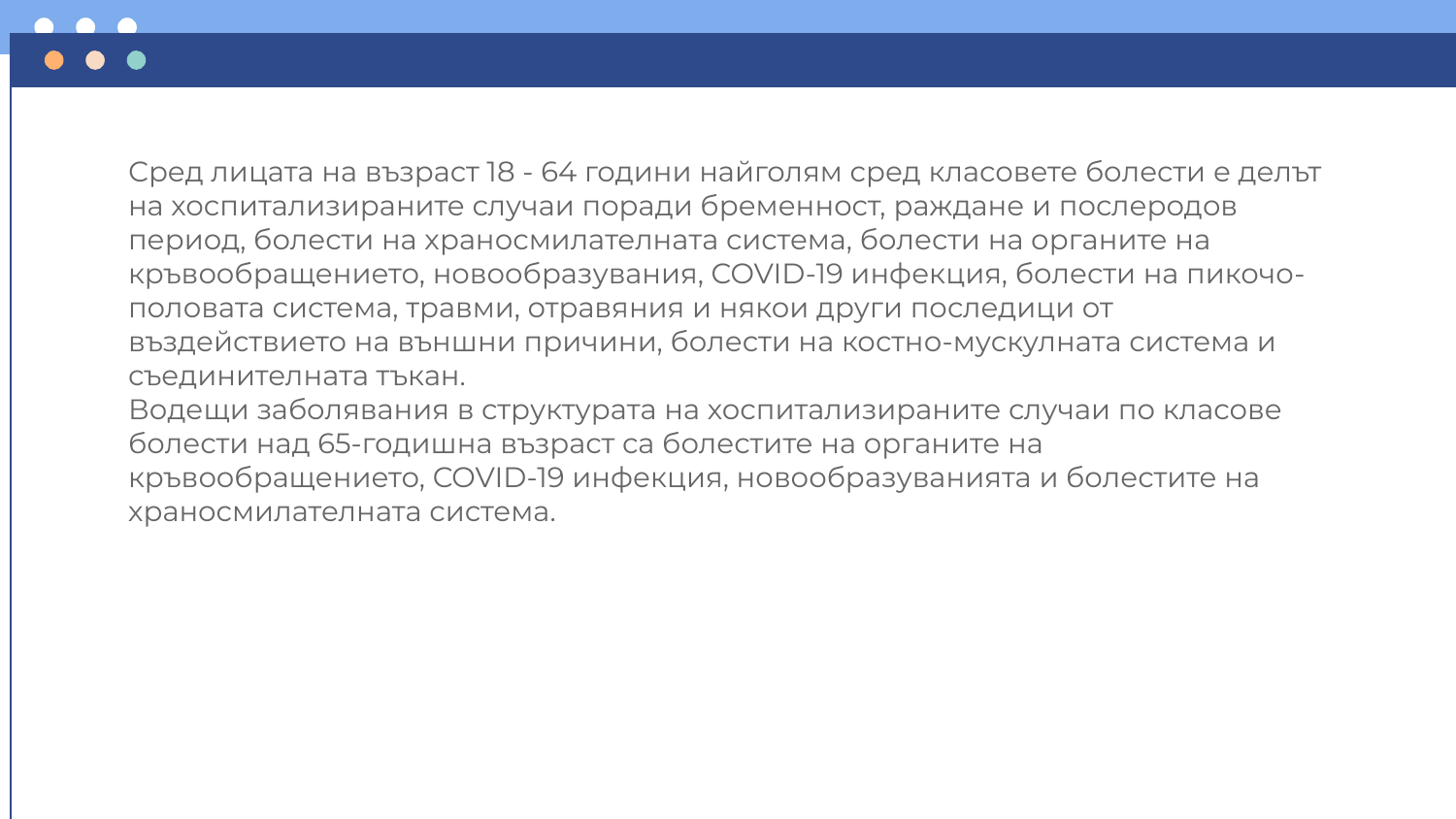

Сред лицата на възраст 18 - 64 години найголям сред класовете болести е делът на хоспитализираните случаи поради бременност, раждане и послеродов период, болести на храносмилателната система, болести на органите на кръвообращението, новообразувания, COVID-19 инфекция, болести на пикочо-половата система, травми, отравяния и някои други последици от въздействието на външни причини, болести на костно-мускулната система и съединителната тъкан.
Водещи заболявания в структурата на хоспитализираните случаи по класове болести над 65-годишна възраст са болестите на органите на кръвообращението, COVID-19 инфекция, новообразуванията и болестите на храносмилателната система.